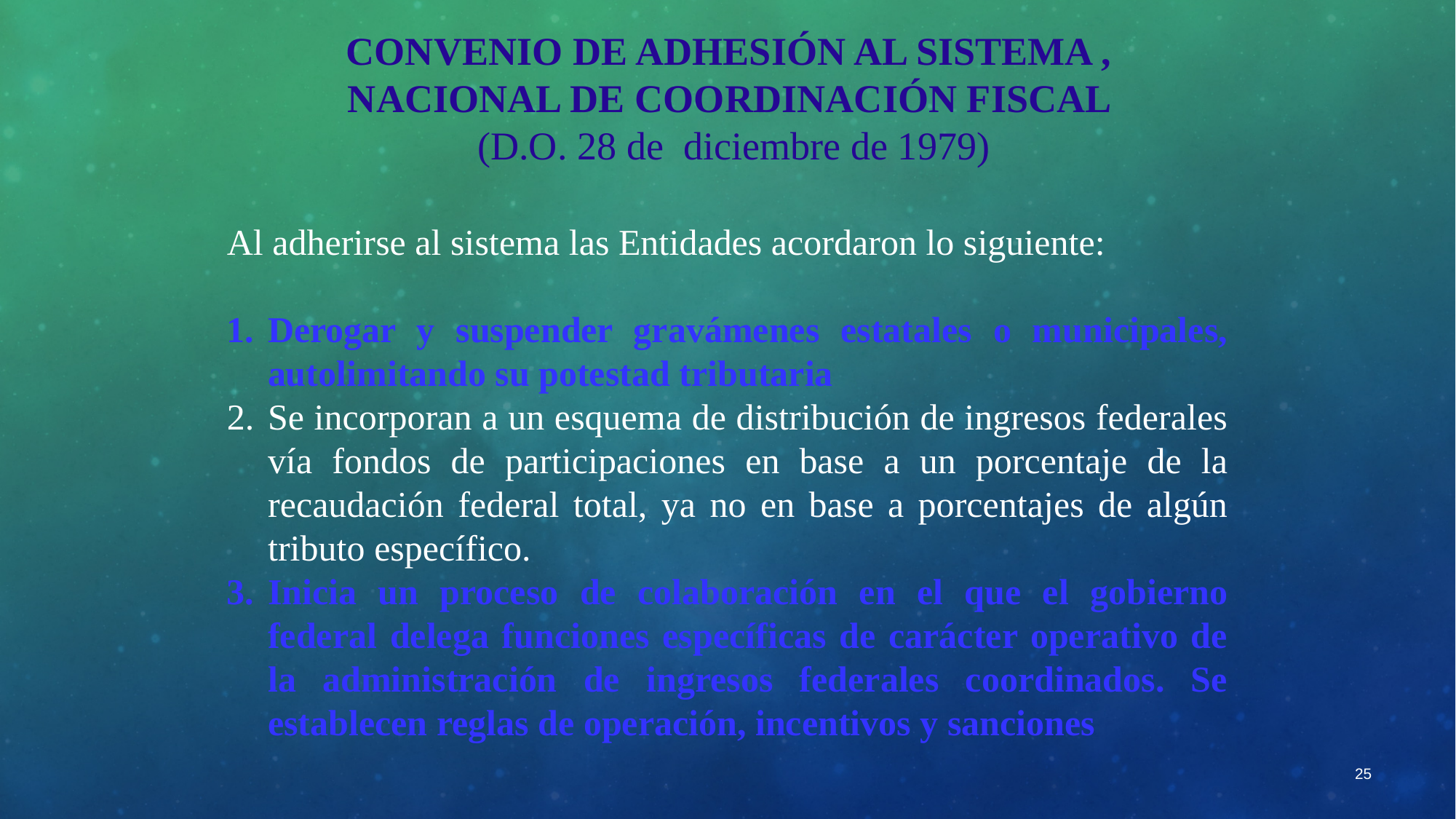

CONVENIO DE ADHESIÓN AL SISTEMA ,
NACIONAL DE COORDINACIÓN FISCAL
(D.O. 28 de  diciembre de 1979)
Al adherirse al sistema las Entidades acordaron lo siguiente:

Derogar y suspender gravámenes estatales o municipales, autolimitando su potestad tributaria
Se incorporan a un esquema de distribución de ingresos federales vía fondos de participaciones en base a un porcentaje de la recaudación federal total, ya no en base a porcentajes de algún tributo específico.
Inicia un proceso de colaboración en el que el gobierno federal delega funciones específicas de carácter operativo de la administración de ingresos federales coordinados. Se establecen reglas de operación, incentivos y sanciones
25